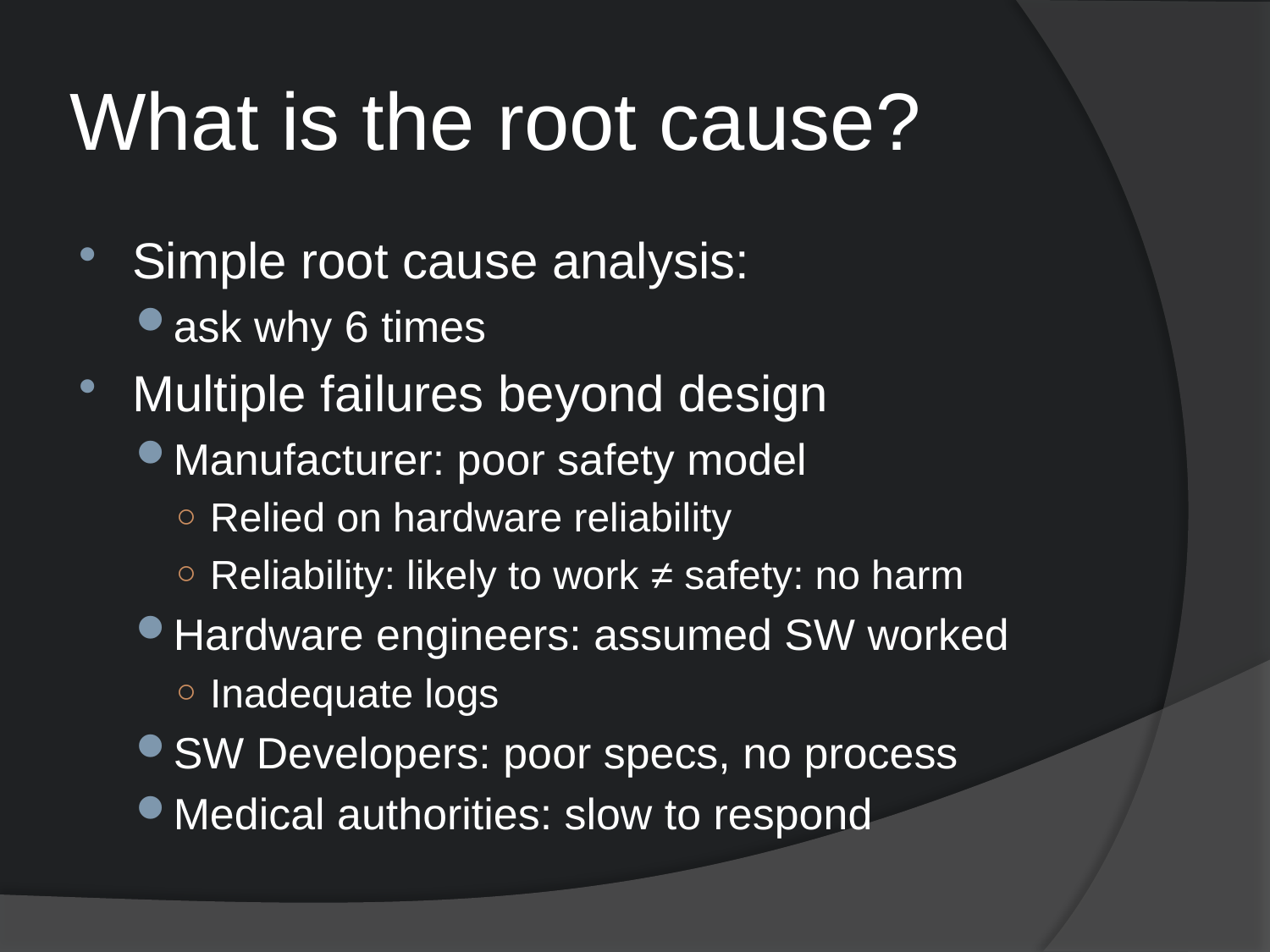

# What is the root cause?
Simple root cause analysis:
ask why 6 times
Multiple failures beyond design
Manufacturer: poor safety model
Relied on hardware reliability
Reliability: likely to work ≠ safety: no harm
Hardware engineers: assumed SW worked
Inadequate logs
SW Developers: poor specs, no process
Medical authorities: slow to respond